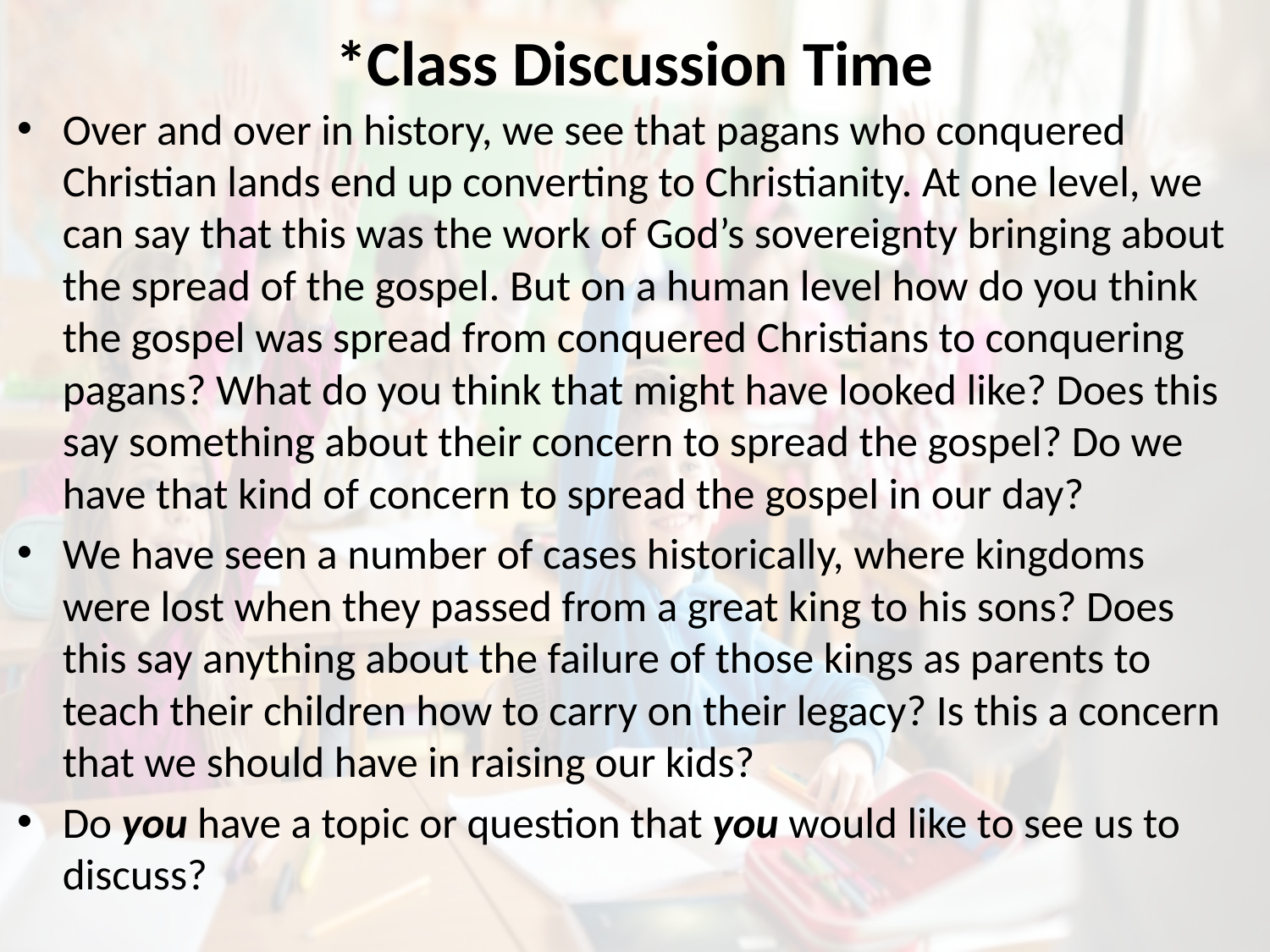

# *Class Discussion Time
Over and over in history, we see that pagans who conquered Christian lands end up converting to Christianity. At one level, we can say that this was the work of God’s sovereignty bringing about the spread of the gospel. But on a human level how do you think the gospel was spread from conquered Christians to conquering pagans? What do you think that might have looked like? Does this say something about their concern to spread the gospel? Do we have that kind of concern to spread the gospel in our day?
We have seen a number of cases historically, where kingdoms were lost when they passed from a great king to his sons? Does this say anything about the failure of those kings as parents to teach their children how to carry on their legacy? Is this a concern that we should have in raising our kids?
Do you have a topic or question that you would like to see us to discuss?